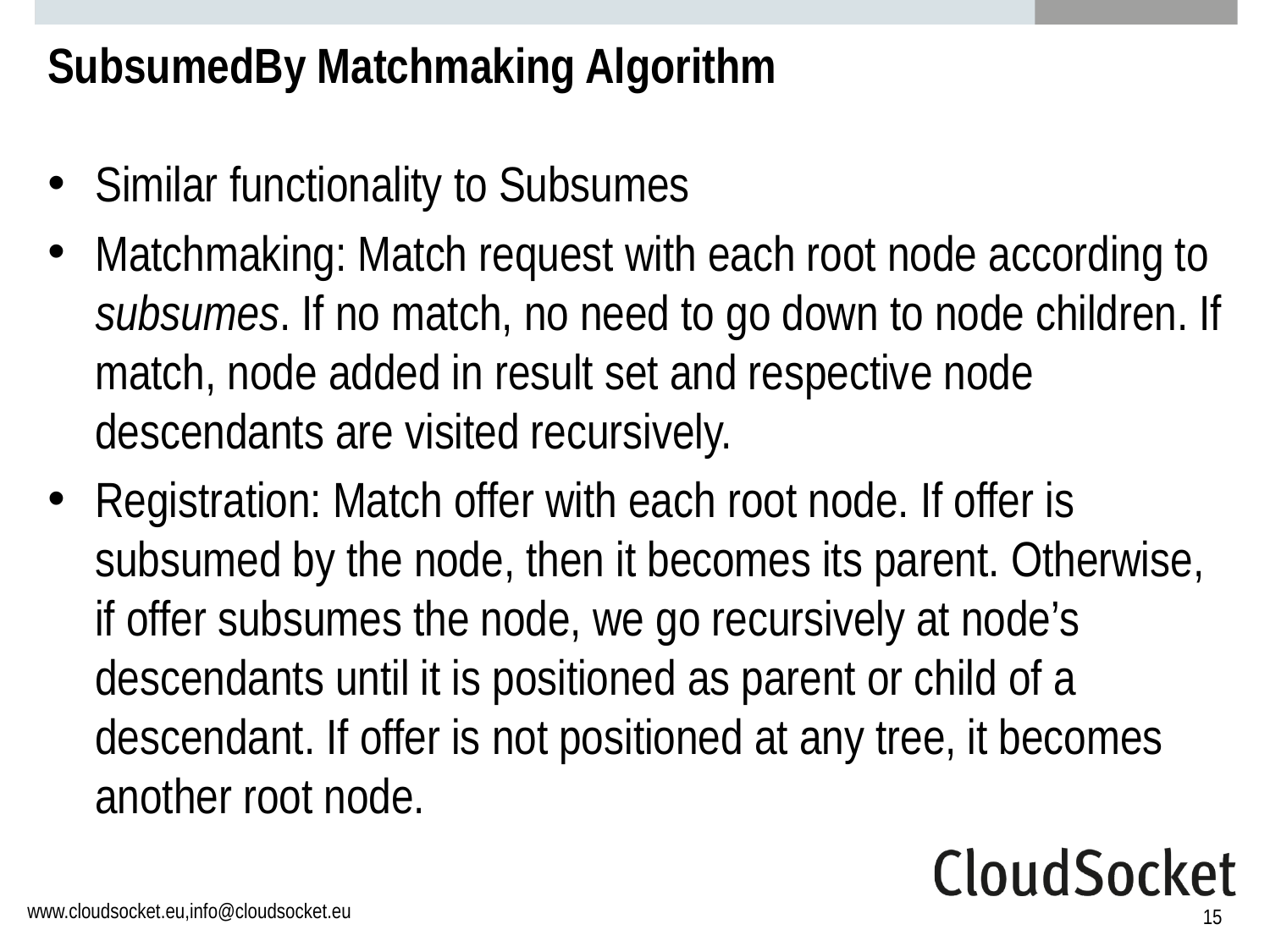

# SubsumedBy Matchmaking Algorithm
Similar functionality to Subsumes
Matchmaking: Match request with each root node according to subsumes. If no match, no need to go down to node children. If match, node added in result set and respective node descendants are visited recursively.
Registration: Match offer with each root node. If offer is subsumed by the node, then it becomes its parent. Otherwise, if offer subsumes the node, we go recursively at node’s descendants until it is positioned as parent or child of a descendant. If offer is not positioned at any tree, it becomes another root node.
15